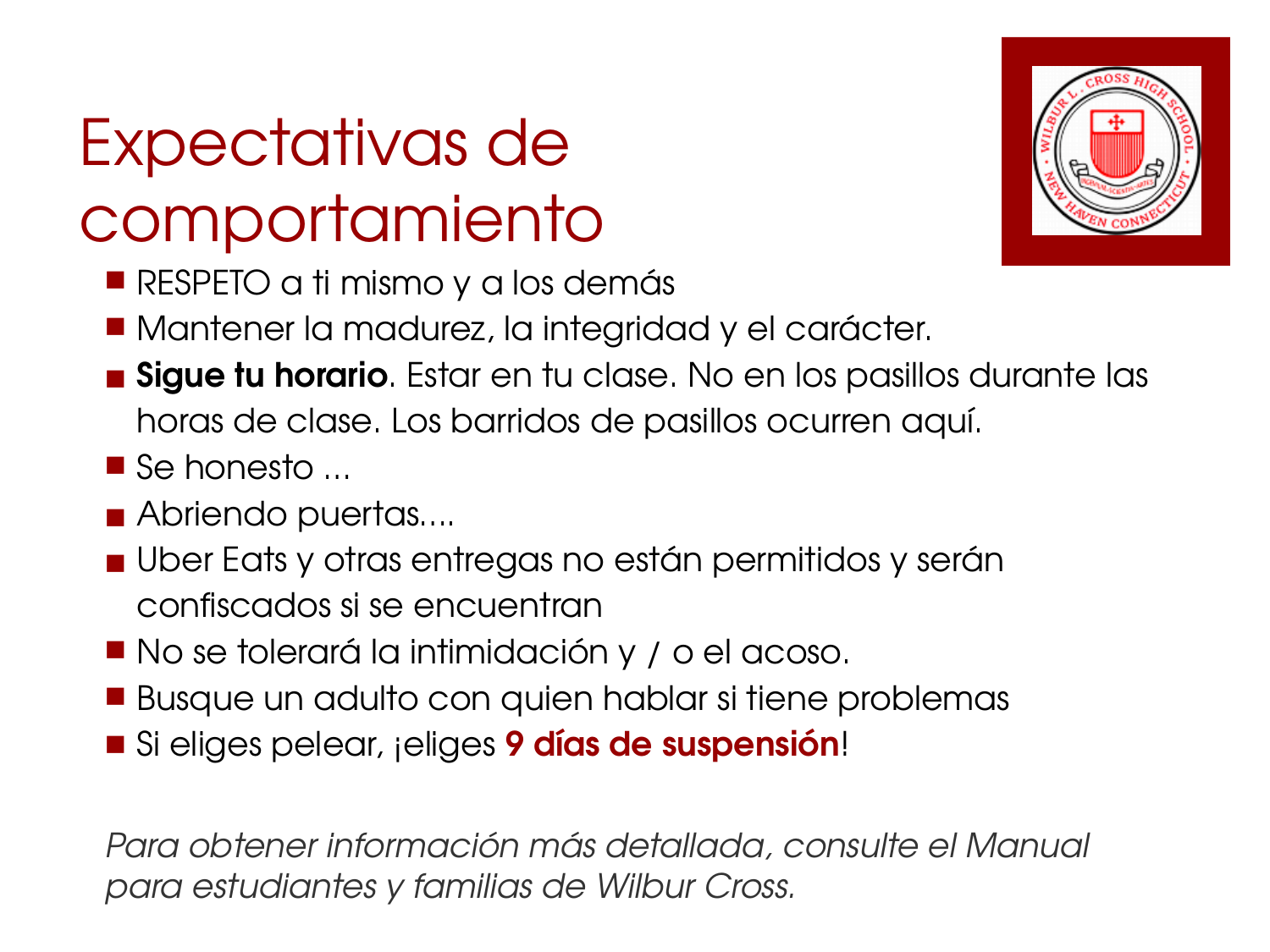

# Expectativas de comportamiento
RESPETO a ti mismo y a los demás
Mantener la madurez, la integridad y el carácter.
Sigue tu horario. Estar en tu clase. No en los pasillos durante las horas de clase. Los barridos de pasillos ocurren aquí.
Se honesto …
Abriendo puertas….
Uber Eats y otras entregas no están permitidos y serán confiscados si se encuentran
No se tolerará la intimidación y / o el acoso.
Busque un adulto con quien hablar si tiene problemas
Si eliges pelear, ¡eliges 9 días de suspensión!

Para obtener información más detallada, consulte el Manual para estudiantes y familias de Wilbur Cross.